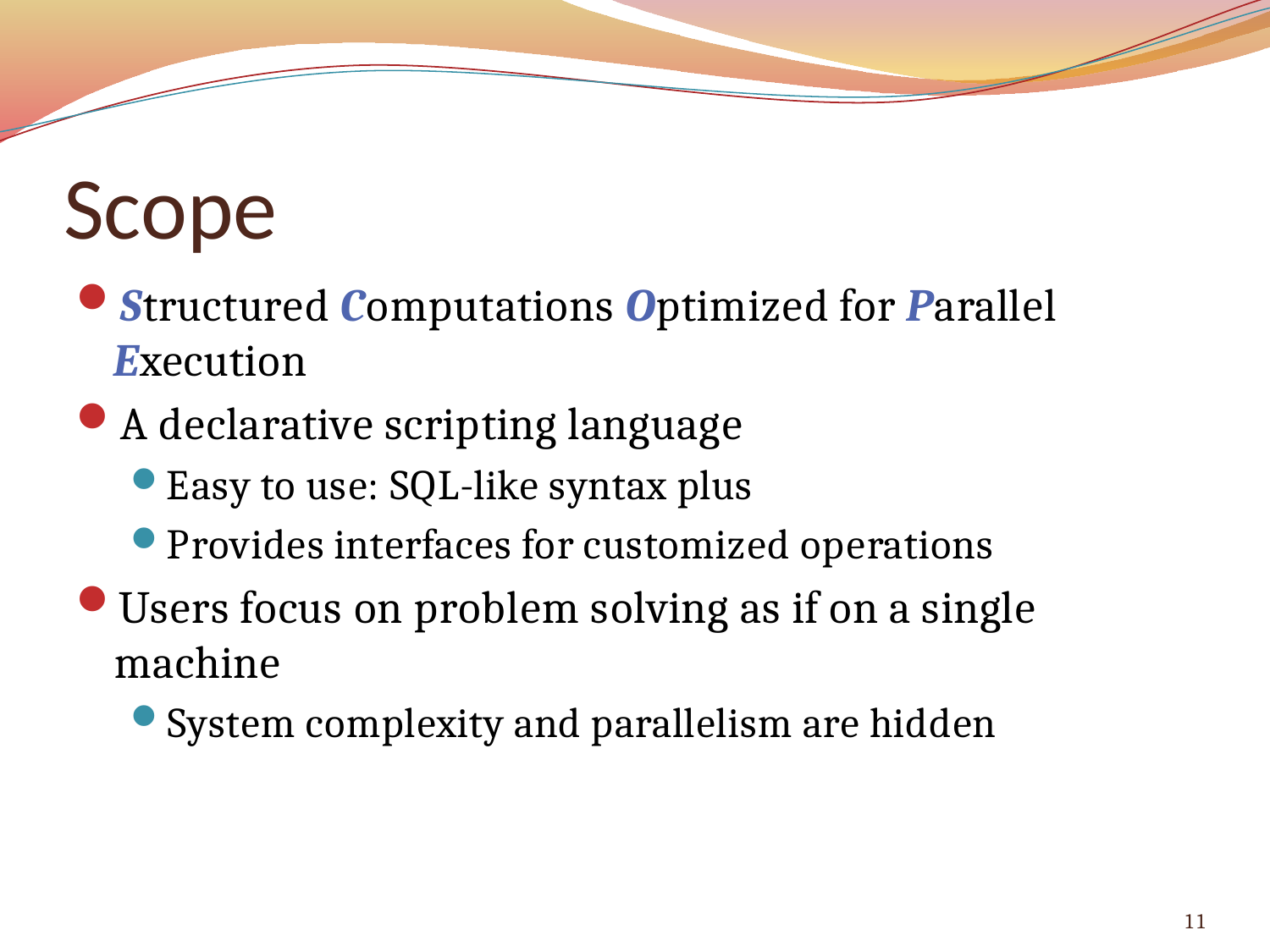

# Scope
Structured Computations Optimized for Parallel Execution
A declarative scripting language
Easy to use: SQL-like syntax plus
Provides interfaces for customized operations
Users focus on problem solving as if on a single machine
System complexity and parallelism are hidden

11